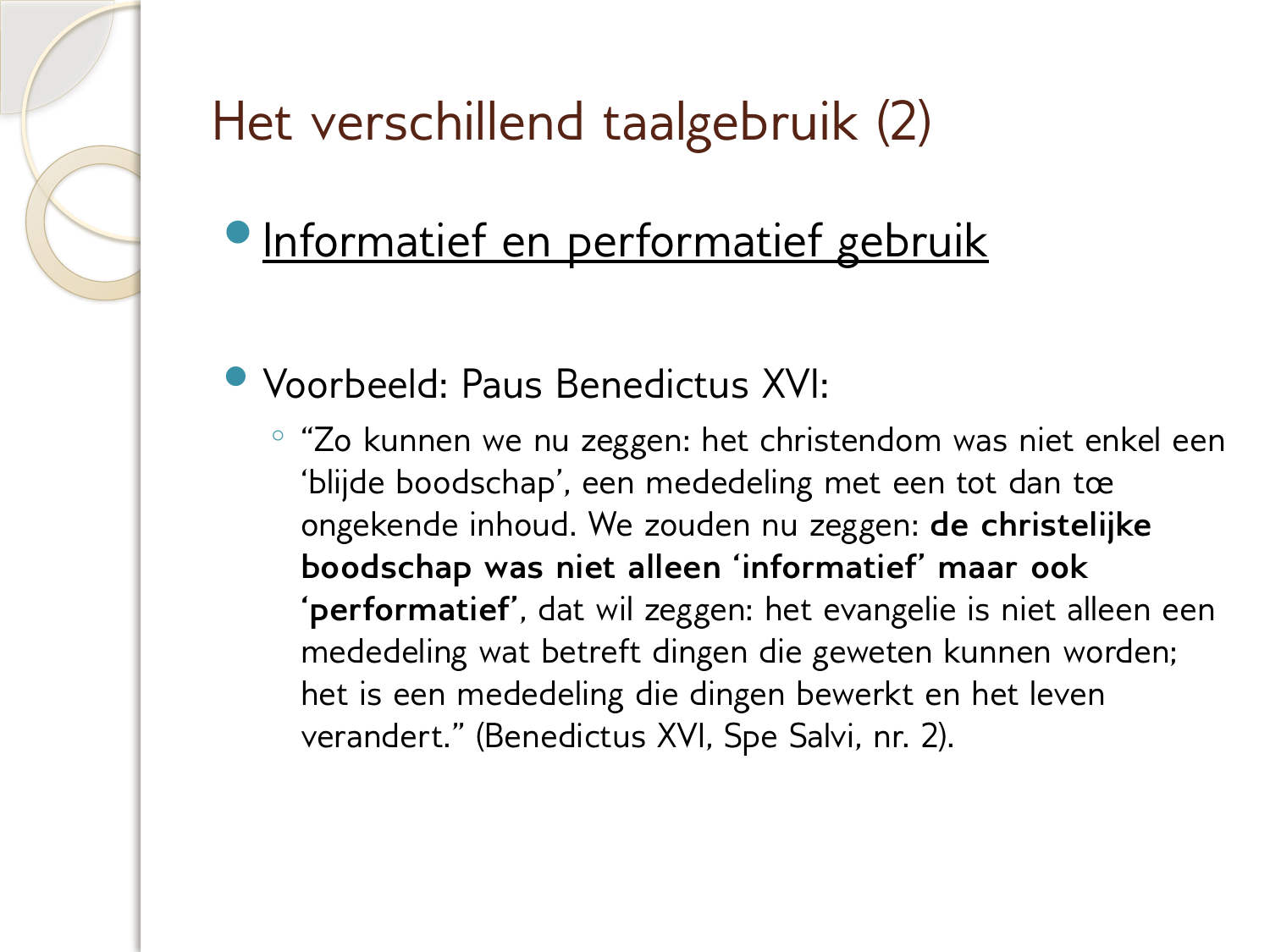

# Het verschillend taalgebruik (2)
Informatief en performatief gebruik

Voorbeeld: Paus Benedictus XVI:
“Zo kunnen we nu zeggen: het christendom was niet enkel een ‘blijde boodschap’, een mededeling met een tot dan toe ongekende inhoud. We zouden nu zeggen: de christelijke boodschap was niet alleen ‘informatief’ maar ook ‘performatief’, dat wil zeggen: het evangelie is niet alleen een mededeling wat betreft dingen die geweten kunnen worden; het is een mededeling die dingen bewerkt en het leven verandert.” (Benedictus XVI, Spe Salvi, nr. 2).